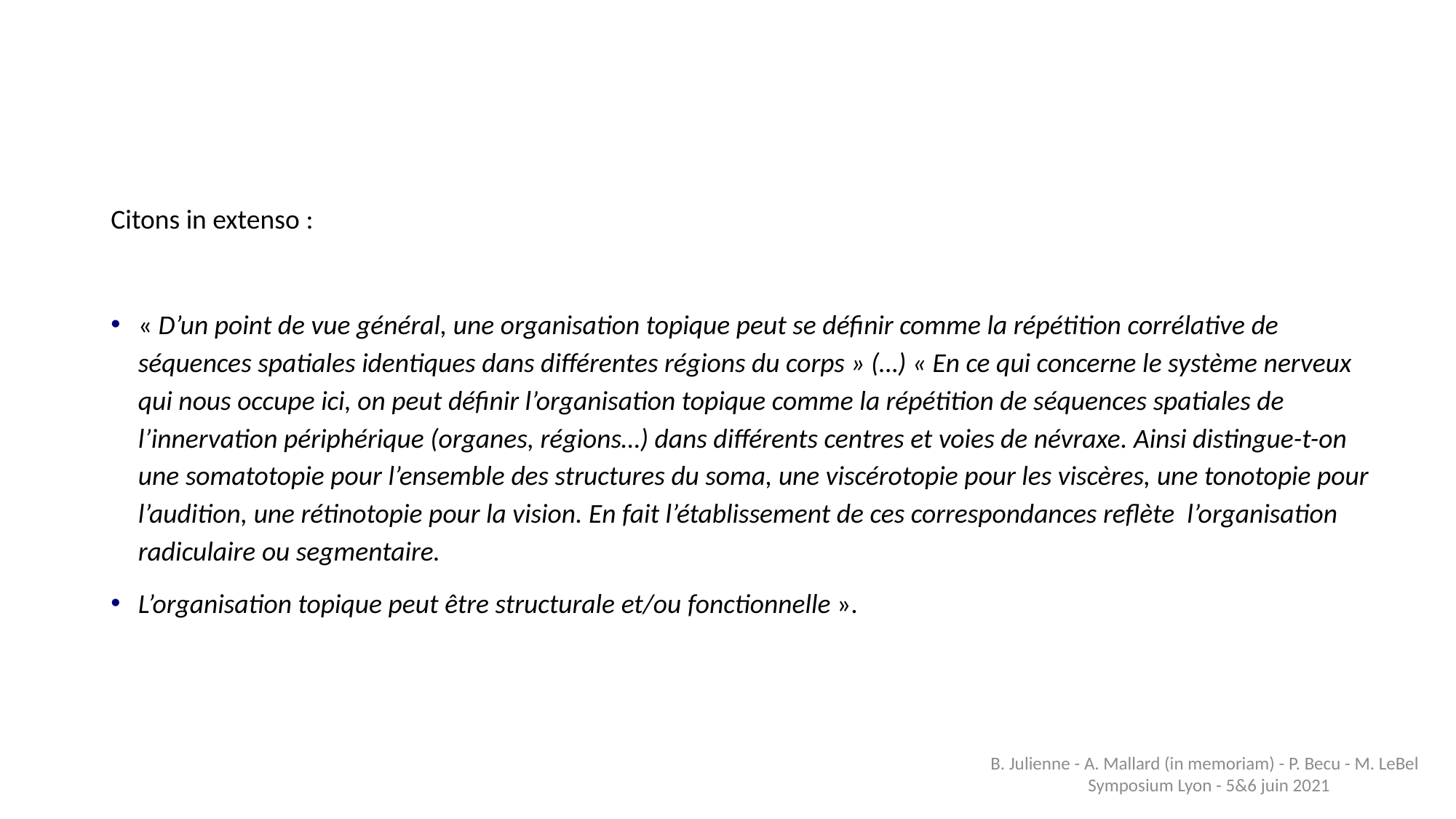

# Citons in extenso :

« D’un point de vue général, une organisation topique peut se définir comme la répétition corrélative de séquences spatiales identiques dans différentes régions du corps » (…) « En ce qui concerne le système nerveux qui nous occupe ici, on peut définir l’organisation topique comme la répétition de séquences spatiales de l’innervation périphérique (organes, régions…) dans différents centres et voies de névraxe. Ainsi distingue-t-on une somatotopie pour l’ensemble des structures du soma, une viscérotopie pour les viscères, une tonotopie pour l’audition, une rétinotopie pour la vision. En fait l’établissement de ces correspondances reflète  l’organisation radiculaire ou segmentaire.
L’organisation topique peut être structurale et/ou fonctionnelle ».

B. Julienne - A. Mallard (in memoriam) - P. Becu - M. LeBel   Symposium Lyon - 5&6 juin 2021